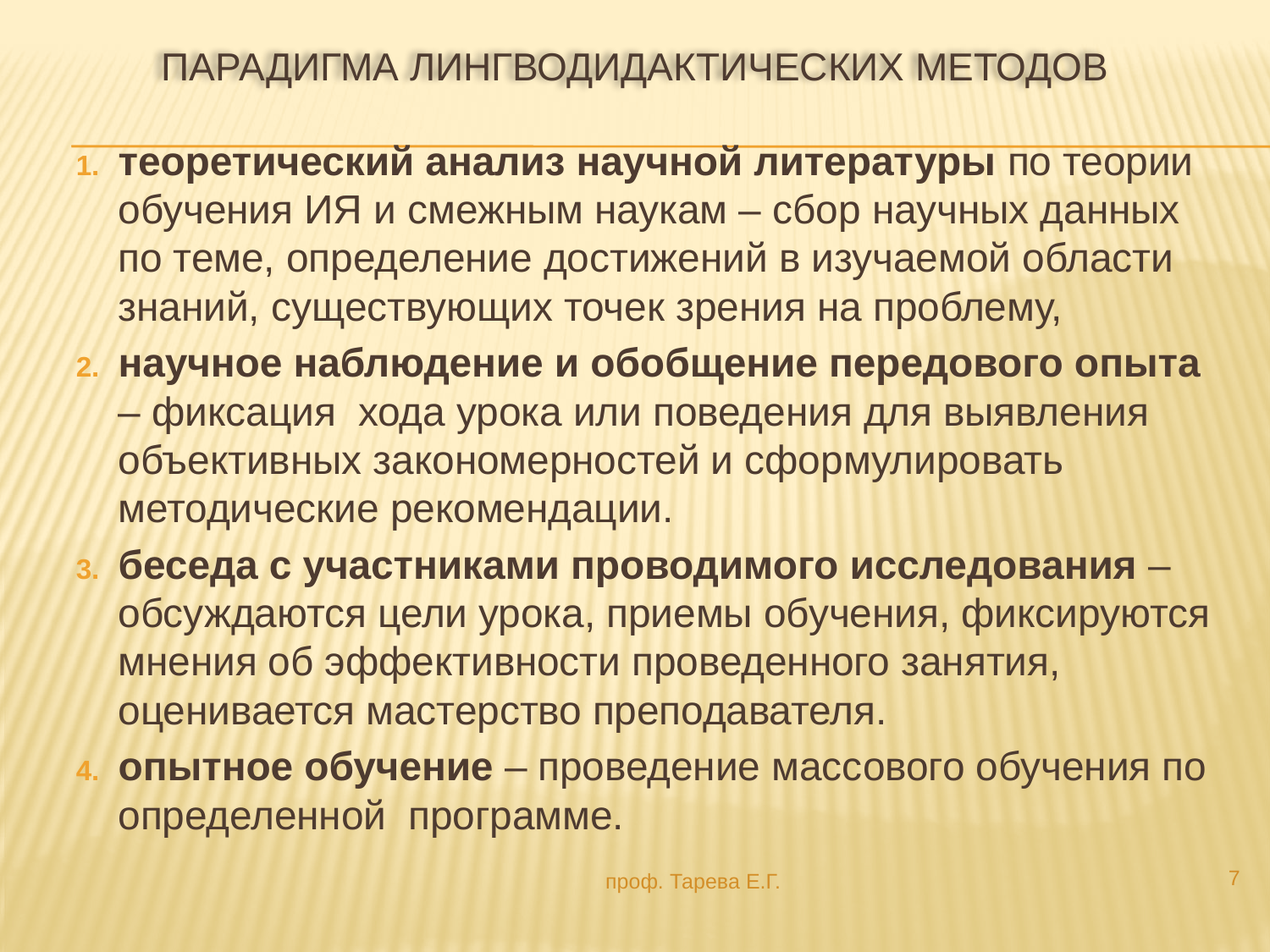

# Парадигма лингводидактических методов
теоретический анализ научной литературы по теории обучения ИЯ и смежным наукам – сбор научных данных по теме, определение достижений в изучаемой области знаний, существующих точек зрения на проблему,
научное наблюдение и обобщение передового опыта – фиксация  хода урока или поведения для выявления объективных закономерностей и сформулировать методические рекомендации.
беседа с участниками проводимого исследования – обсуждаются цели урока, приемы обучения, фиксируются мнения об эффективности проведенного занятия, оценивается мастерство преподавателя.
опытное обучение – проведение массового обучения по определенной  программе.

7
проф. Тарева Е.Г.